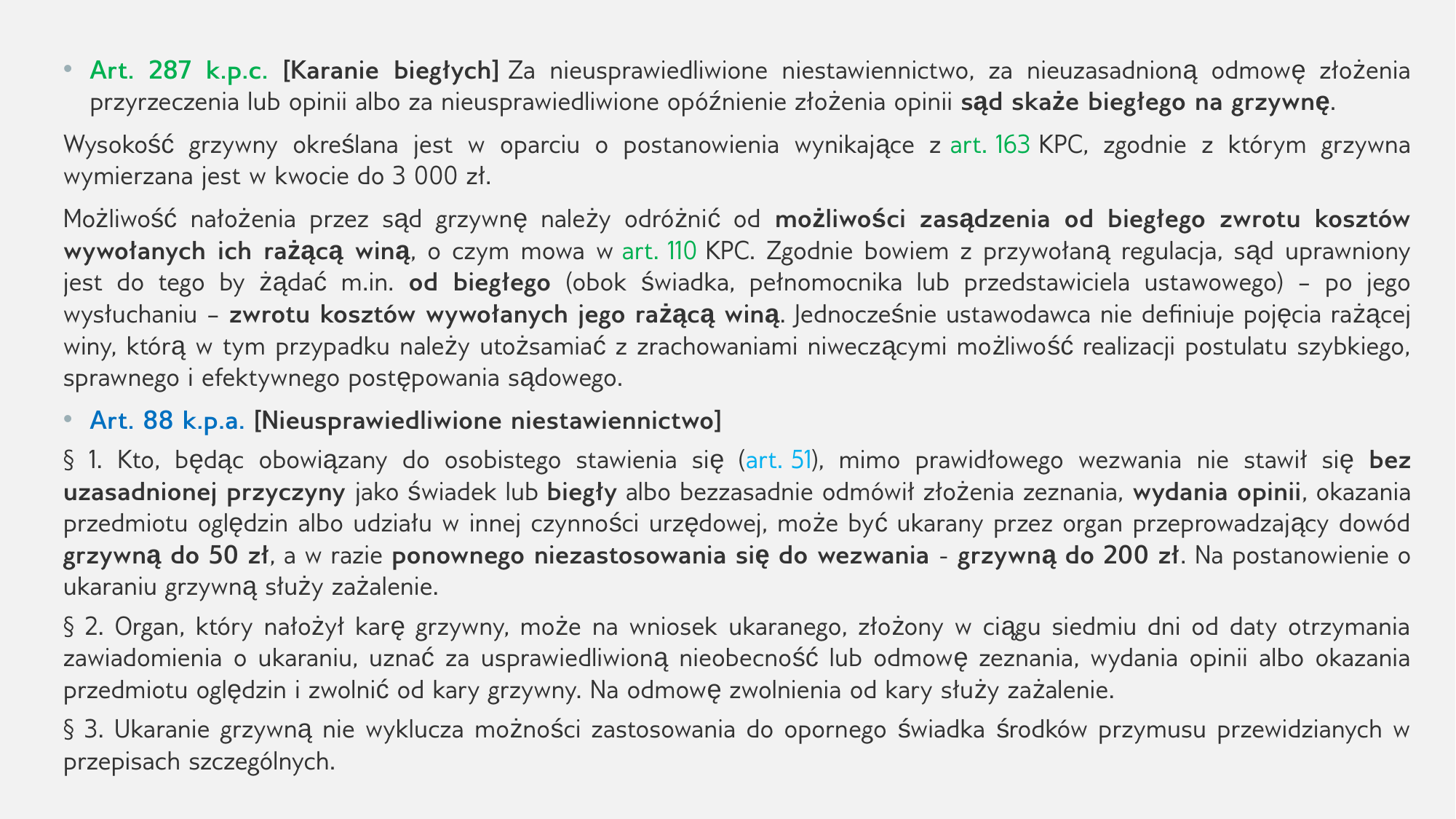

Art. 287 k.p.c. [Karanie biegłych] Za nieusprawiedliwione niestawiennictwo, za nieuzasadnioną odmowę złożenia przyrzeczenia lub opinii albo za nieusprawiedliwione opóźnienie złożenia opinii sąd skaże biegłego na grzywnę.
Wysokość grzywny określana jest w oparciu o postanowienia wynikające z art. 163 KPC, zgodnie z którym grzywna wymierzana jest w kwocie do 3 000 zł.
Możliwość nałożenia przez sąd grzywnę należy odróżnić od możliwości zasądzenia od biegłego zwrotu kosztów wywołanych ich rażącą winą, o czym mowa w art. 110 KPC. Zgodnie bowiem z przywołaną regulacja, sąd uprawniony jest do tego by żądać m.in. od biegłego (obok świadka, pełnomocnika lub przedstawiciela ustawowego) – po jego wysłuchaniu – zwrotu kosztów wywołanych jego rażącą winą. Jednocześnie ustawodawca nie definiuje pojęcia rażącej winy, którą w tym przypadku należy utożsamiać z zrachowaniami niweczącymi możliwość realizacji postulatu szybkiego, sprawnego i efektywnego postępowania sądowego.
Art. 88 k.p.a. [Nieusprawiedliwione niestawiennictwo]
§ 1. Kto, będąc obowiązany do osobistego stawienia się (art. 51), mimo prawidłowego wezwania nie stawił się bez uzasadnionej przyczyny jako świadek lub biegły albo bezzasadnie odmówił złożenia zeznania, wydania opinii, okazania przedmiotu oględzin albo udziału w innej czynności urzędowej, może być ukarany przez organ przeprowadzający dowód grzywną do 50 zł, a w razie ponownego niezastosowania się do wezwania - grzywną do 200 zł. Na postanowienie o ukaraniu grzywną służy zażalenie.
§ 2. Organ, który nałożył karę grzywny, może na wniosek ukaranego, złożony w ciągu siedmiu dni od daty otrzymania zawiadomienia o ukaraniu, uznać za usprawiedliwioną nieobecność lub odmowę zeznania, wydania opinii albo okazania przedmiotu oględzin i zwolnić od kary grzywny. Na odmowę zwolnienia od kary służy zażalenie.
§ 3. Ukaranie grzywną nie wyklucza możności zastosowania do opornego świadka środków przymusu przewidzianych w przepisach szczególnych.